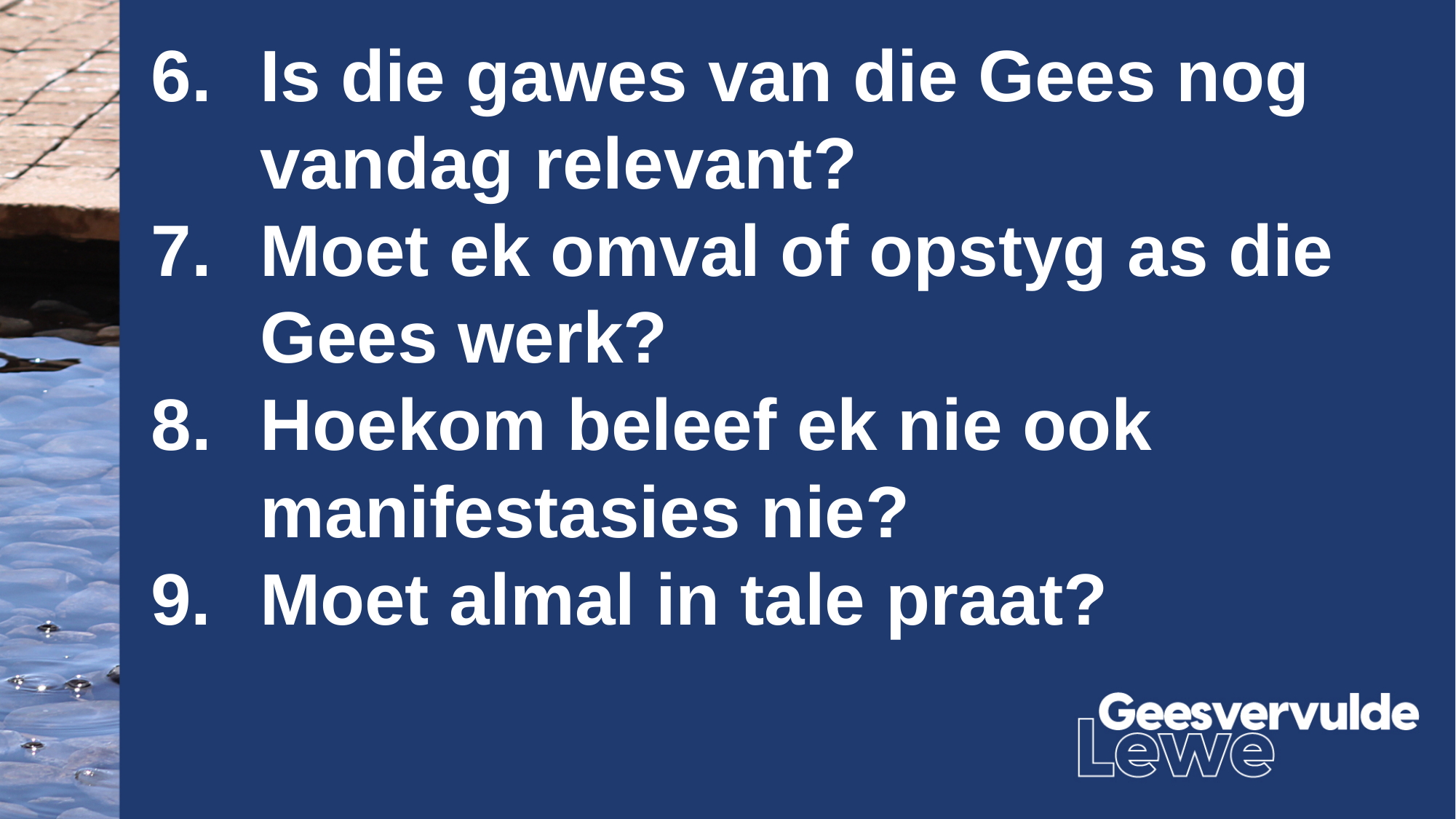

Is die gawes van die Gees nog vandag relevant?
Moet ek omval of opstyg as die Gees werk?
Hoekom beleef ek nie ook  manifestasies nie?
9.	Moet almal in tale praat?